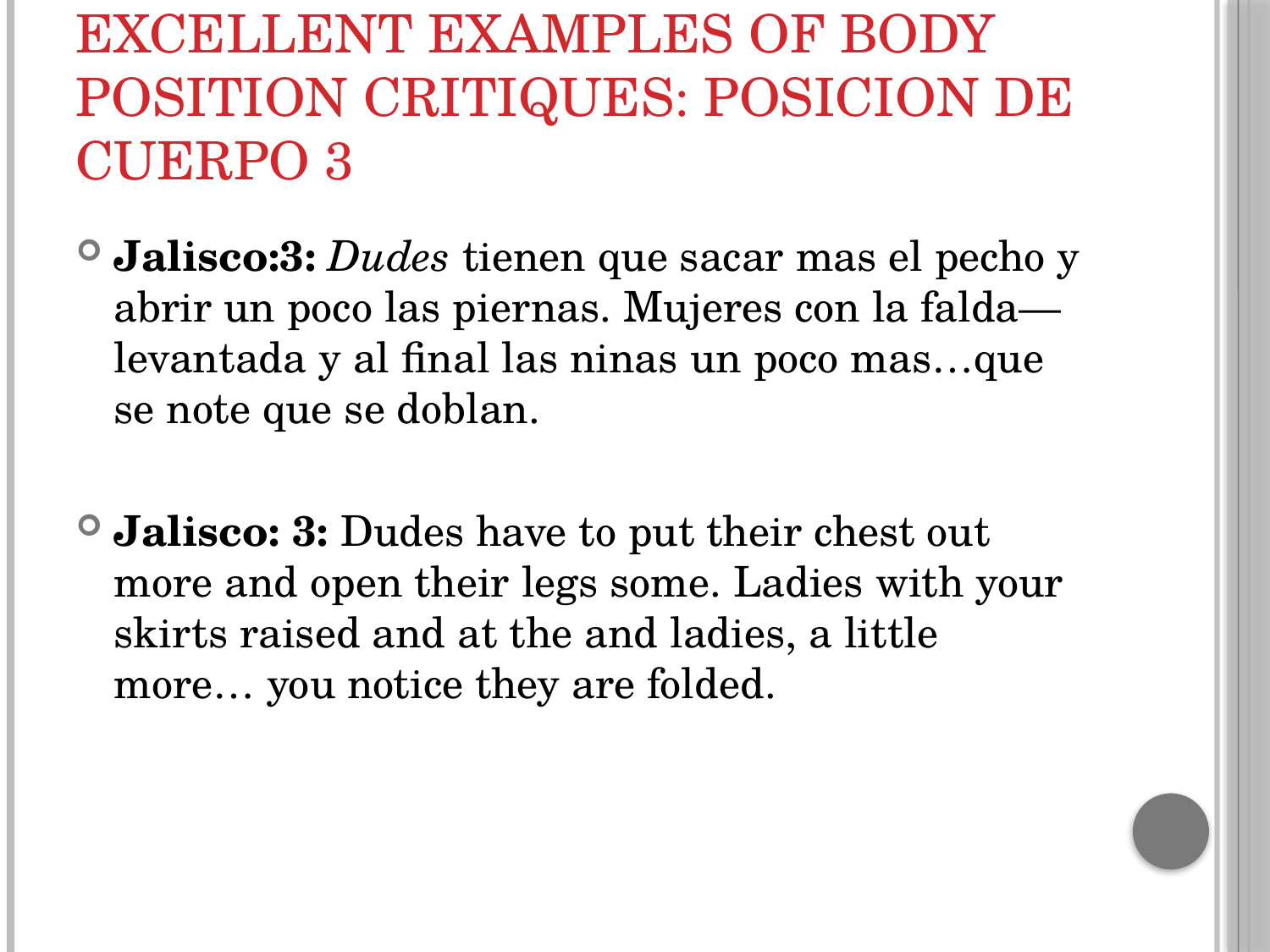

# Excellent examples of Body Position Critiques: Posicion de Cuerpo 3
Jalisco:3: Dudes tienen que sacar mas el pecho y abrir un poco las piernas. Mujeres con la falda—levantada y al final las ninas un poco mas…que se note que se doblan.

Jalisco: 3: Dudes have to put their chest out more and open their legs some. Ladies with your skirts raised and at the and ladies, a little more… you notice they are folded.